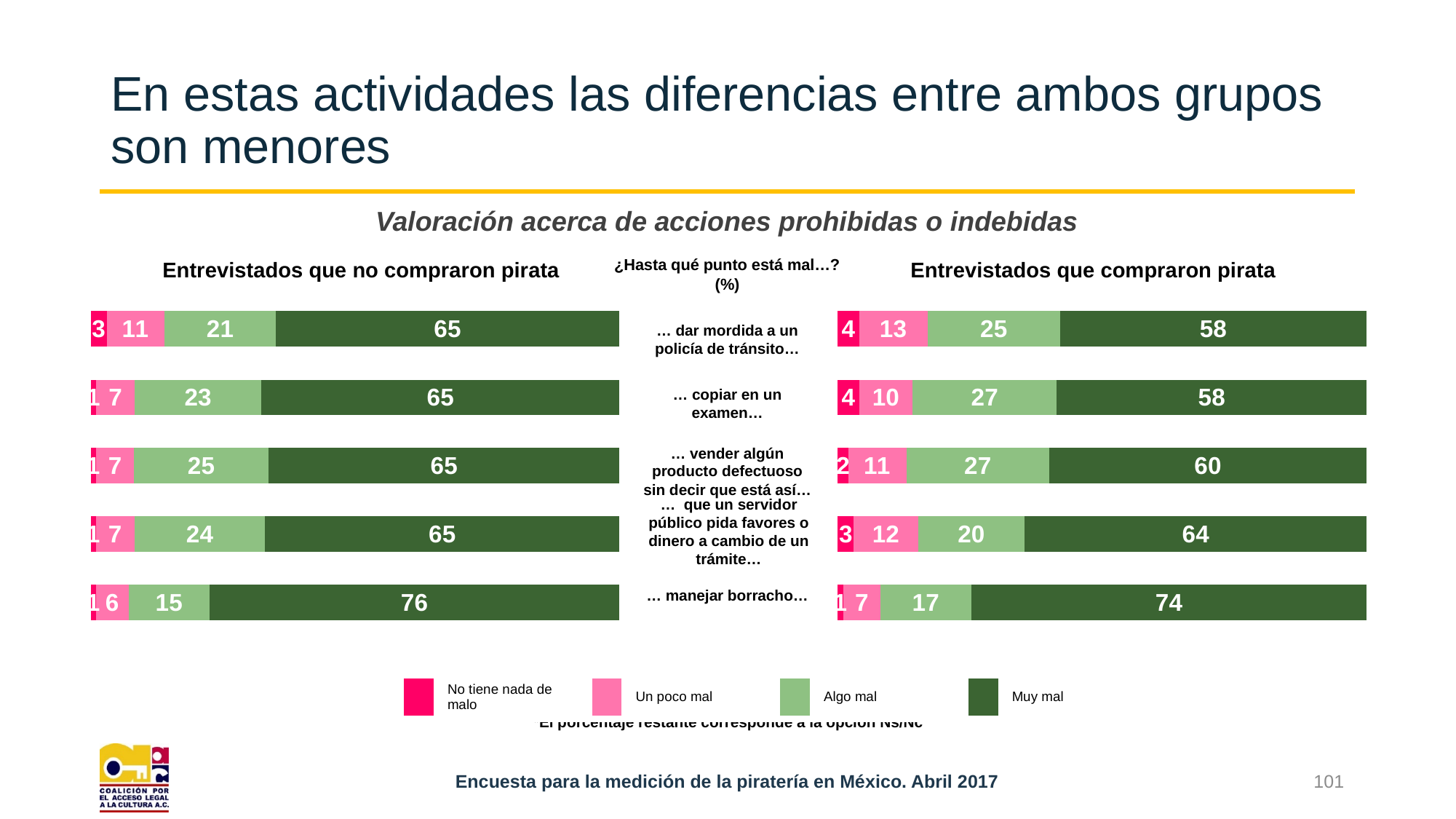

# En estas actividades las diferencias entre ambos grupos son menores
Valoración acerca de acciones prohibidas o indebidas
¿Hasta qué punto está mal…?
(%)
Entrevistados que no compraron pirata
Entrevistados que compraron pirata

### Chart

| Category | No tiene nada de malo | Un poco mal | Algo Mal | Muy Mal |
|---|---|---|---|---|
| Manejar borracho | 1.0 | 7.0 | 17.0 | 74.0 |
| Que un servidor público pida favores o dinero a cambio de un trámite | 3.0 | 12.0 | 20.0 | 64.0 |
| Vender algún producto defectuoso sin decir que está así | 2.0 | 11.0 | 27.0 | 60.0 |
| Copiar en un examen | 4.0 | 10.0 | 27.0 | 58.0 |
| Dar mordida a un policía de tránsito | 4.0 | 13.0 | 25.0 | 58.0 |

### Chart

| Category | No tiene nada de malo | Un poco mal | Algo Mal | Muy Mal |
|---|---|---|---|---|
| Manejar borracho | 1.0 | 6.0 | 15.0 | 76.0 |
| Que un servidor público pida favores o dinero a cambio de un trámite | 1.0 | 7.0 | 24.0 | 65.0 |
| Vender algún producto defectuoso sin decir que está así | 1.0 | 7.0 | 25.0 | 65.0 |
| Copiar en un examen | 1.0 | 7.0 | 23.0 | 65.0 |
| Dar mordida a un policía de tránsito | 3.0 | 11.0 | 21.0 | 65.0 |
… dar mordida a un policía de tránsito…
… copiar en un examen…
… vender algún producto defectuoso sin decir que está así…
…  que un servidor público pida favores o dinero a cambio de un trámite…
… manejar borracho…
|  | No tiene nada de malo |  | Un poco mal |  | Algo mal |  | Muy mal |
| --- | --- | --- | --- | --- | --- | --- | --- |
*El porcentaje restante corresponde a la opción Ns/Nc
Encuesta para la medición de la piratería en México. Abril 2017
101